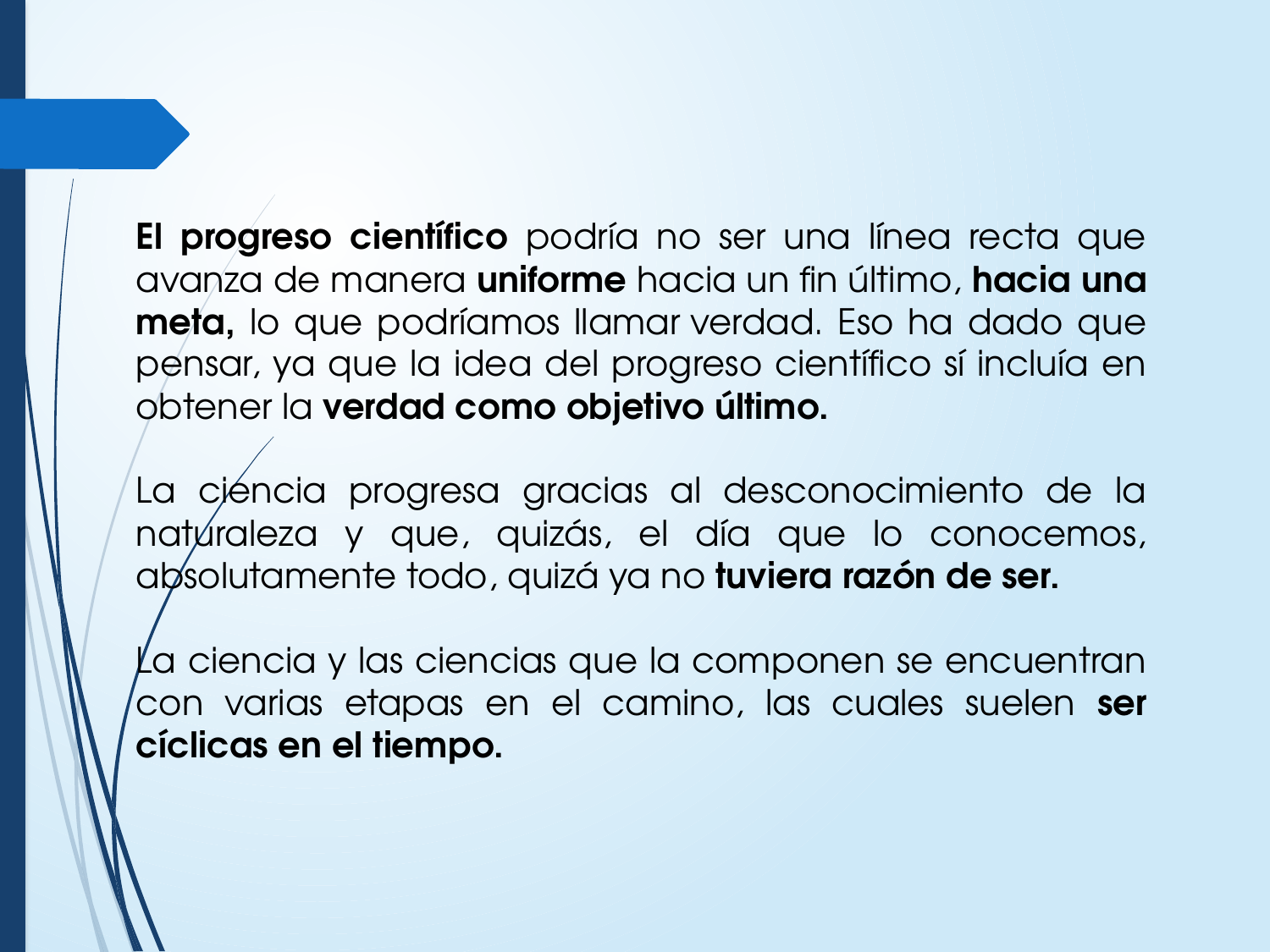

El progreso científico podría no ser una línea recta que avanza de manera uniforme hacia un fin último, hacia una meta, lo que podríamos llamar verdad. Eso ha dado que pensar, ya que la idea del progreso científico sí incluía en obtener la verdad como objetivo último.

La ciencia progresa gracias al desconocimiento de la naturaleza y que, quizás, el día que lo conocemos, absolutamente todo, quizá ya no tuviera razón de ser.

La ciencia y las ciencias que la componen se encuentran con varias etapas en el camino, las cuales suelen ser cíclicas en el tiempo.